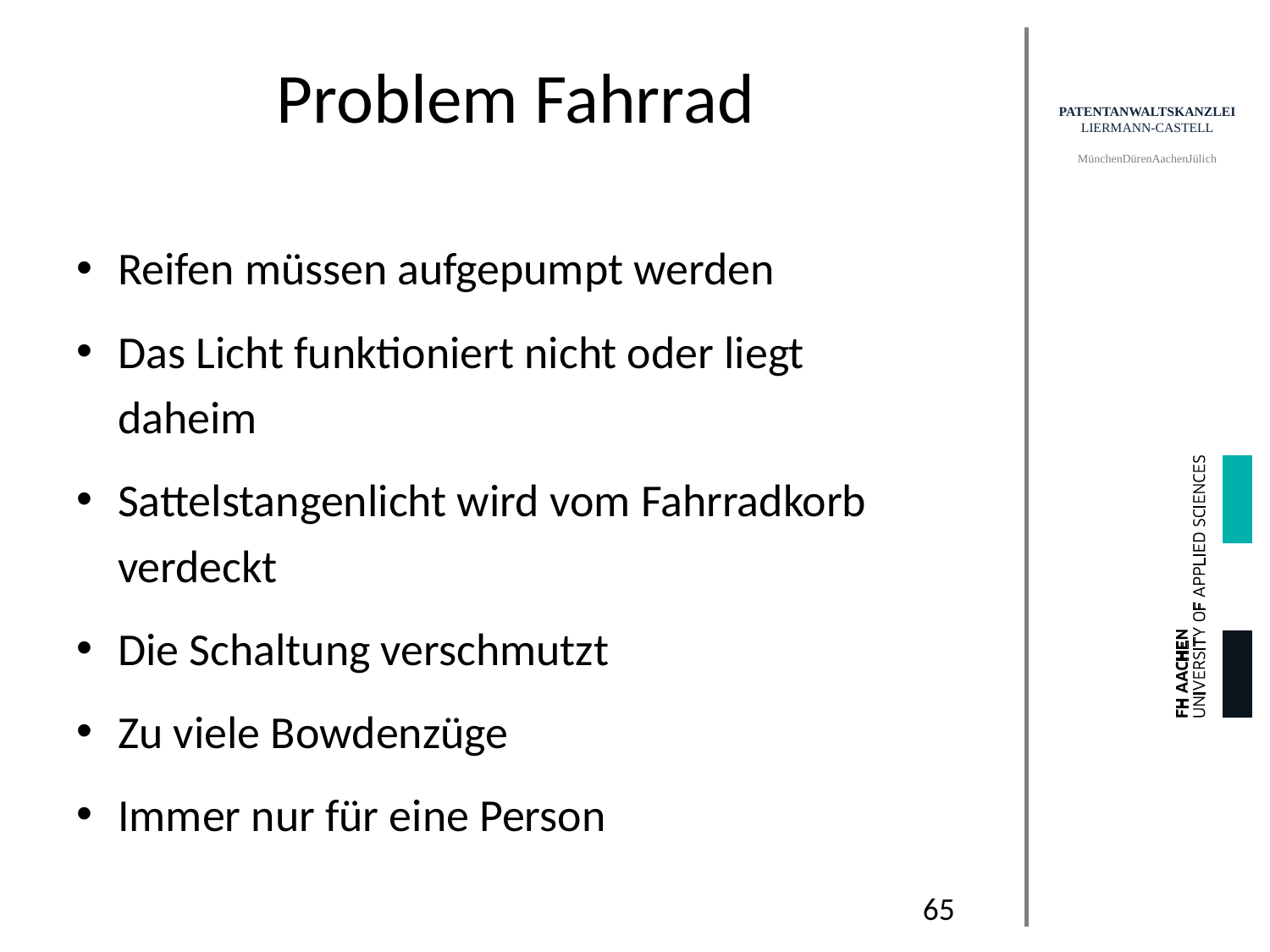

# Problem Fahrrad
Reifen müssen aufgepumpt werden
Das Licht funktioniert nicht oder liegt daheim
Sattelstangenlicht wird vom Fahrradkorb verdeckt
Die Schaltung verschmutzt
Zu viele Bowdenzüge
Immer nur für eine Person

65